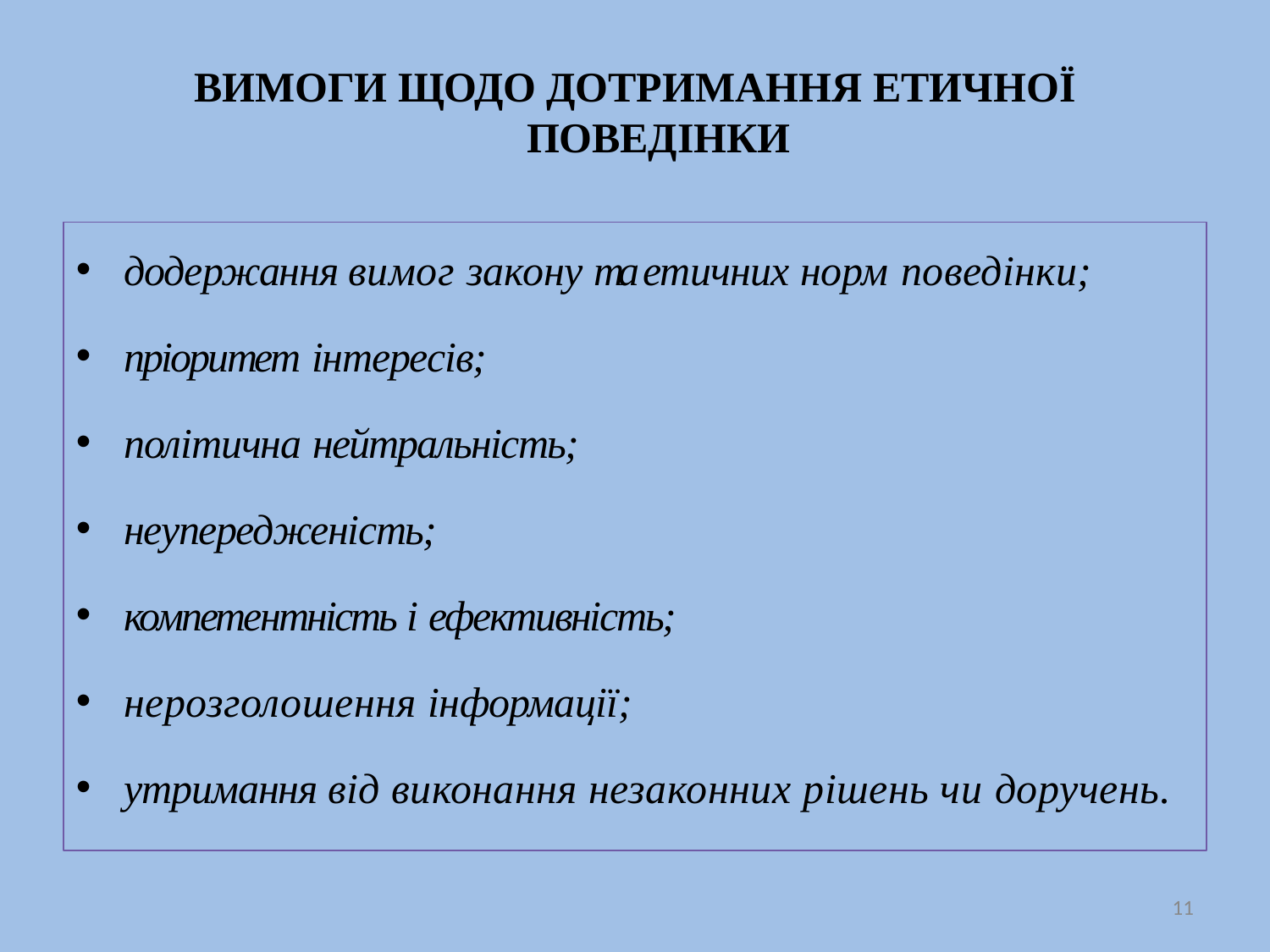

# ВИМОГИ ЩОДО ДОТРИМАННЯ ЕТИЧНОЇ
ПОВЕДІНКИ

додержання вимог закону та етичних норм поведінки;
пріоритет інтересів;
політична нейтральність;
неупередженість;
компетентність і ефективність;
нерозголошення інформації;
утримання від виконання незаконних рішень чи доручень.
11